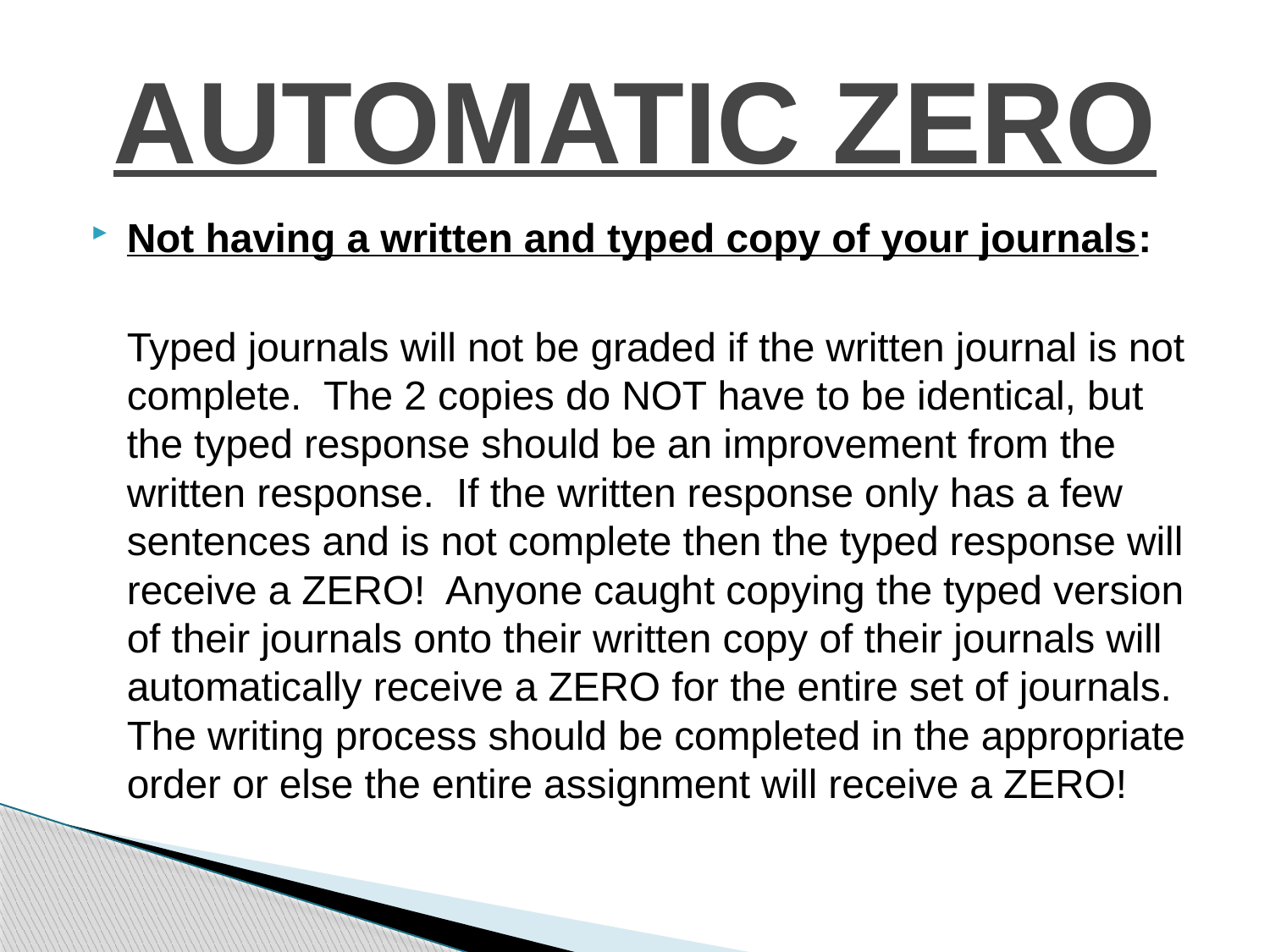

# AUTOMATIC ZERO
Not having a written and typed copy of your journals:

	Typed journals will not be graded if the written journal is not complete.  The 2 copies do NOT have to be identical, but the typed response should be an improvement from the written response.  If the written response only has a few sentences and is not complete then the typed response will receive a ZERO!  Anyone caught copying the typed version of their journals onto their written copy of their journals will automatically receive a ZERO for the entire set of journals. The writing process should be completed in the appropriate order or else the entire assignment will receive a ZERO!